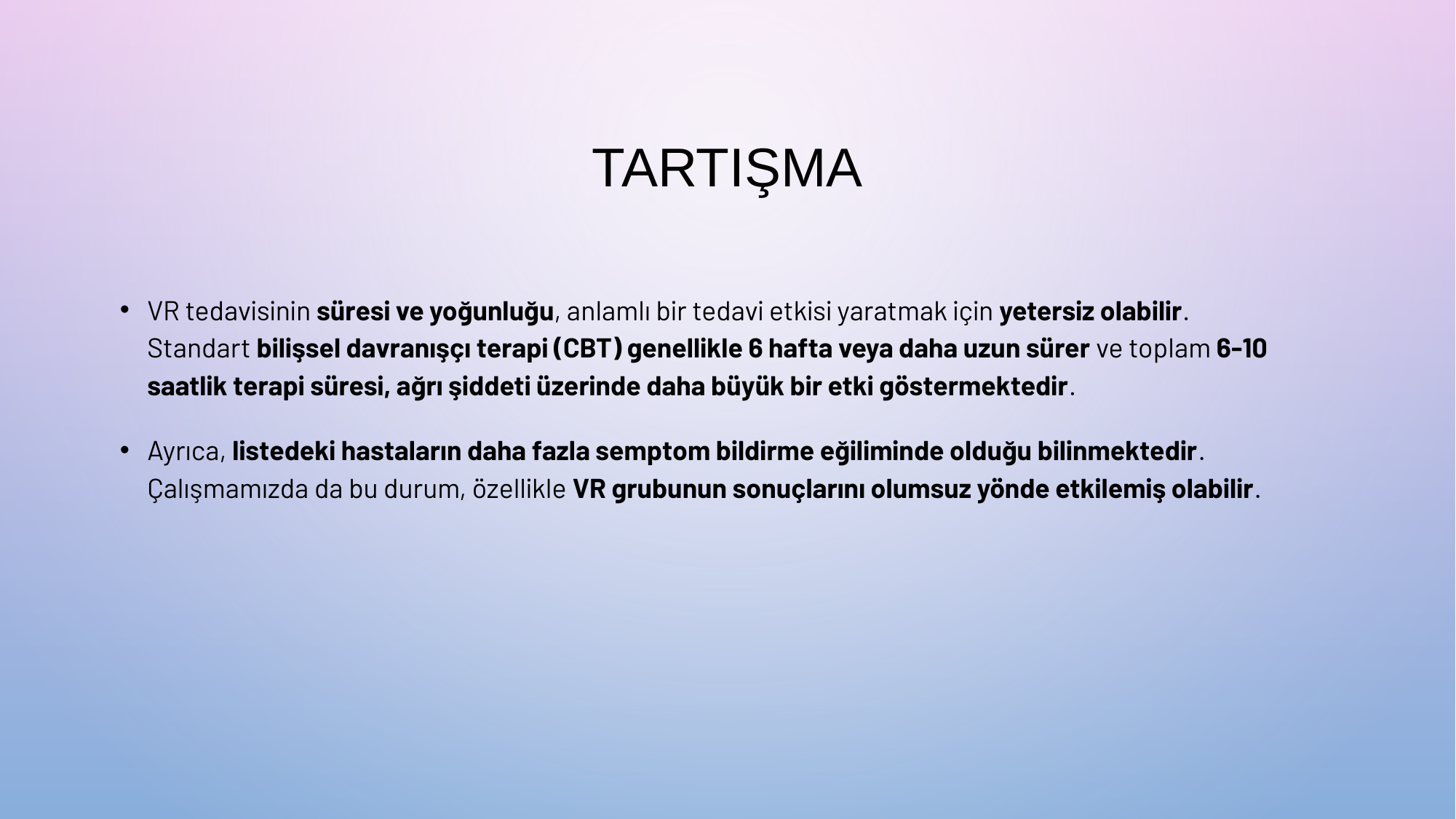

# tartışma
VR tedavisinin süresi ve yoğunluğu, anlamlı bir tedavi etkisi yaratmak için yetersiz olabilir. Standart bilişsel davranışçı terapi (CBT) genellikle 6 hafta veya daha uzun sürer ve toplam 6-10 saatlik terapi süresi, ağrı şiddeti üzerinde daha büyük bir etki göstermektedir.
Ayrıca, listedeki hastaların daha fazla semptom bildirme eğiliminde olduğu bilinmektedir. Çalışmamızda da bu durum, özellikle VR grubunun sonuçlarını olumsuz yönde etkilemiş olabilir.